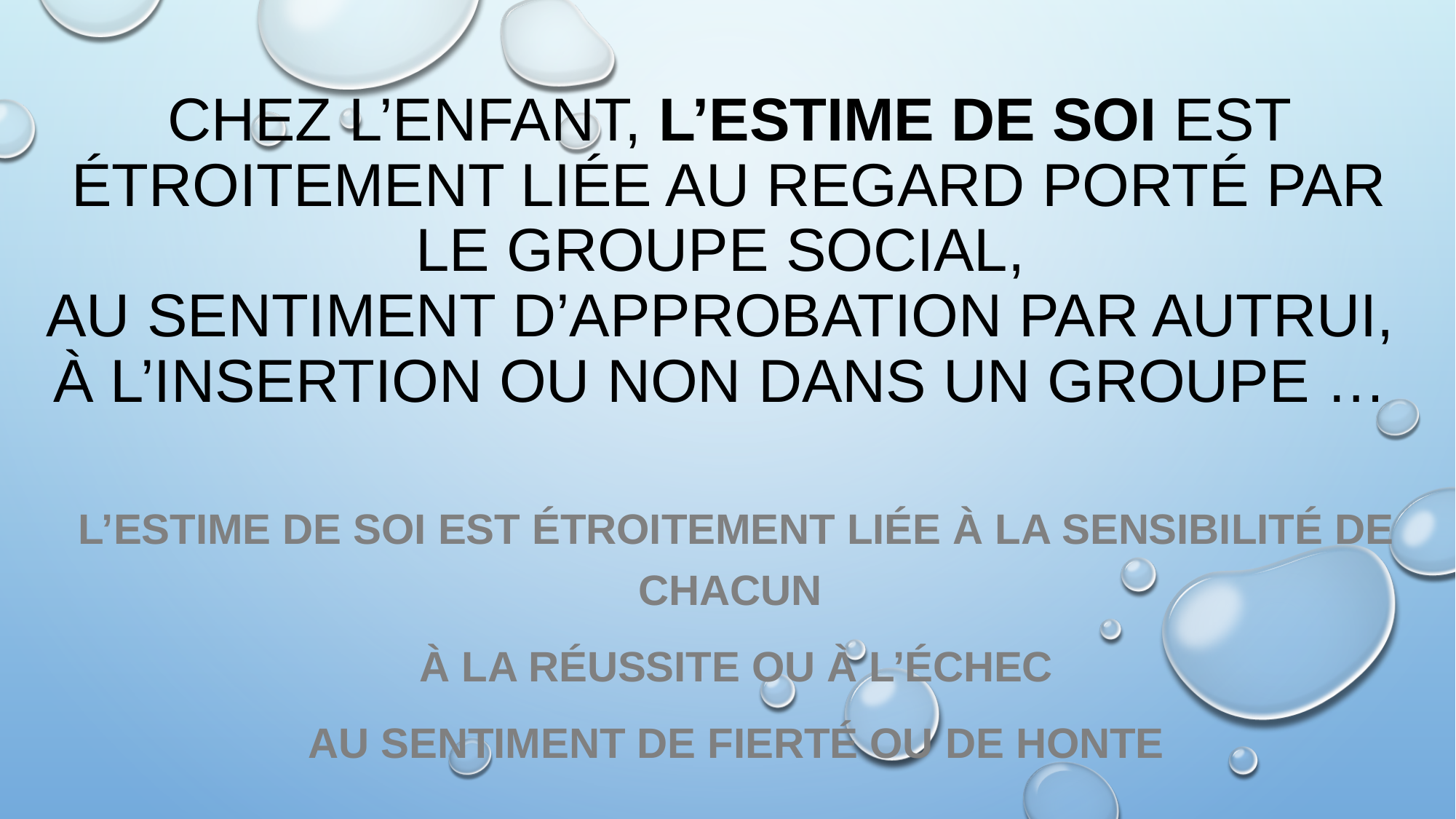

# Chez l’enfant, l’estime de soi est étroitement liée au regard porté par le groupe social, au sentiment d’approbation par autrui, à l’insertion ou non dans un groupe …
l’estime de soi est étroitement liée à la sensibilité de chacun
à la réussite ou à l’échec
au sentiment de fierté ou de honte